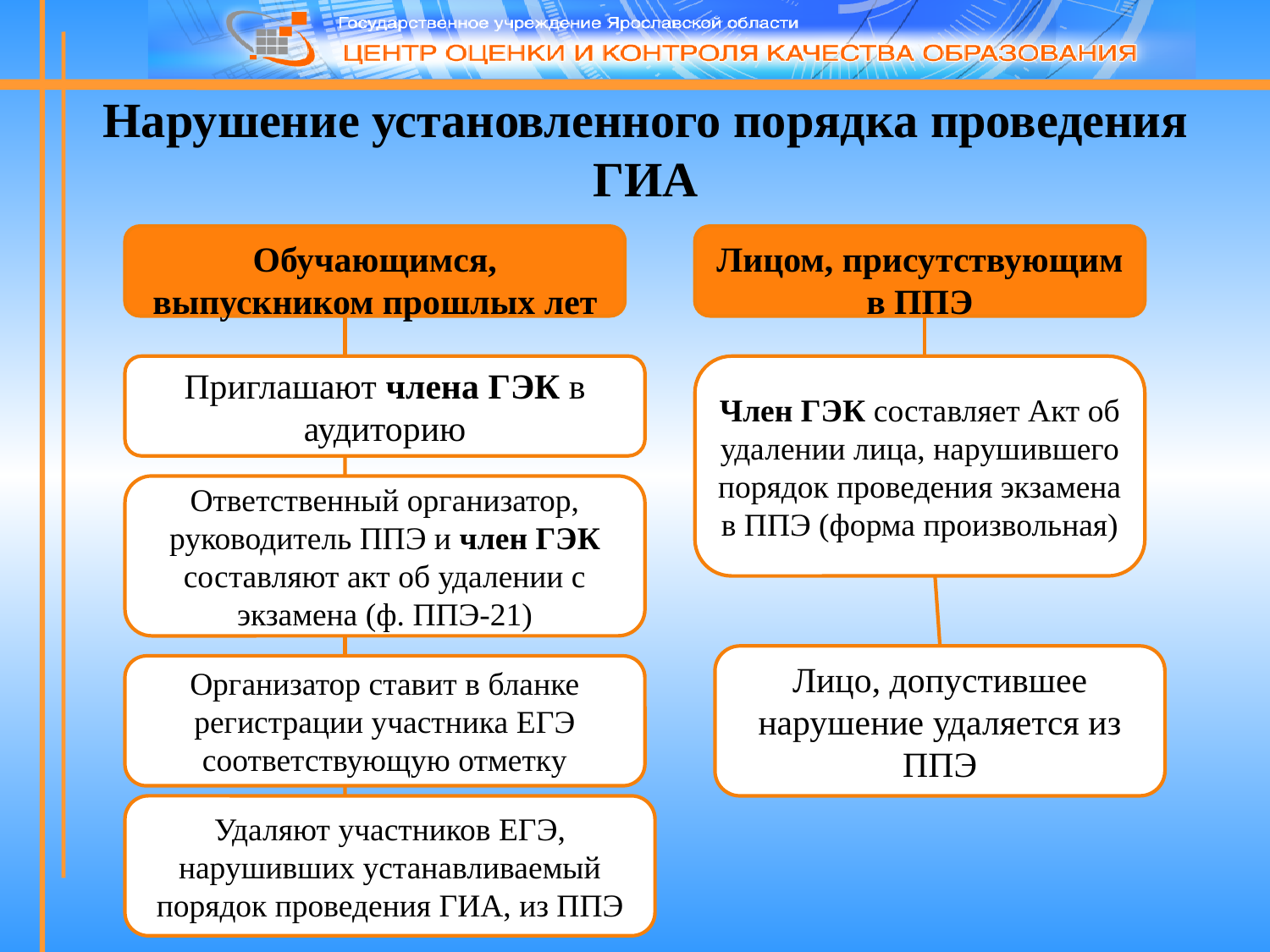

# Нарушение установленного порядка проведения ГИА
Обучающимся, выпускником прошлых лет

Лицом, присутствующим в ППЭ

Приглашают члена ГЭК в аудиторию
Член ГЭК составляет Акт об удалении лица, нарушившего порядок проведения экзамена в ППЭ (форма произвольная)
Ответственный организатор, руководитель ППЭ и член ГЭК составляют акт об удалении с экзамена (ф. ППЭ-21)
Лицо, допустившее нарушение удаляется из ППЭ
Организатор ставит в бланке регистрации участника ЕГЭ соответствующую отметку
Удаляют участников ЕГЭ, нарушивших устанавливаемый порядок проведения ГИА, из ППЭ